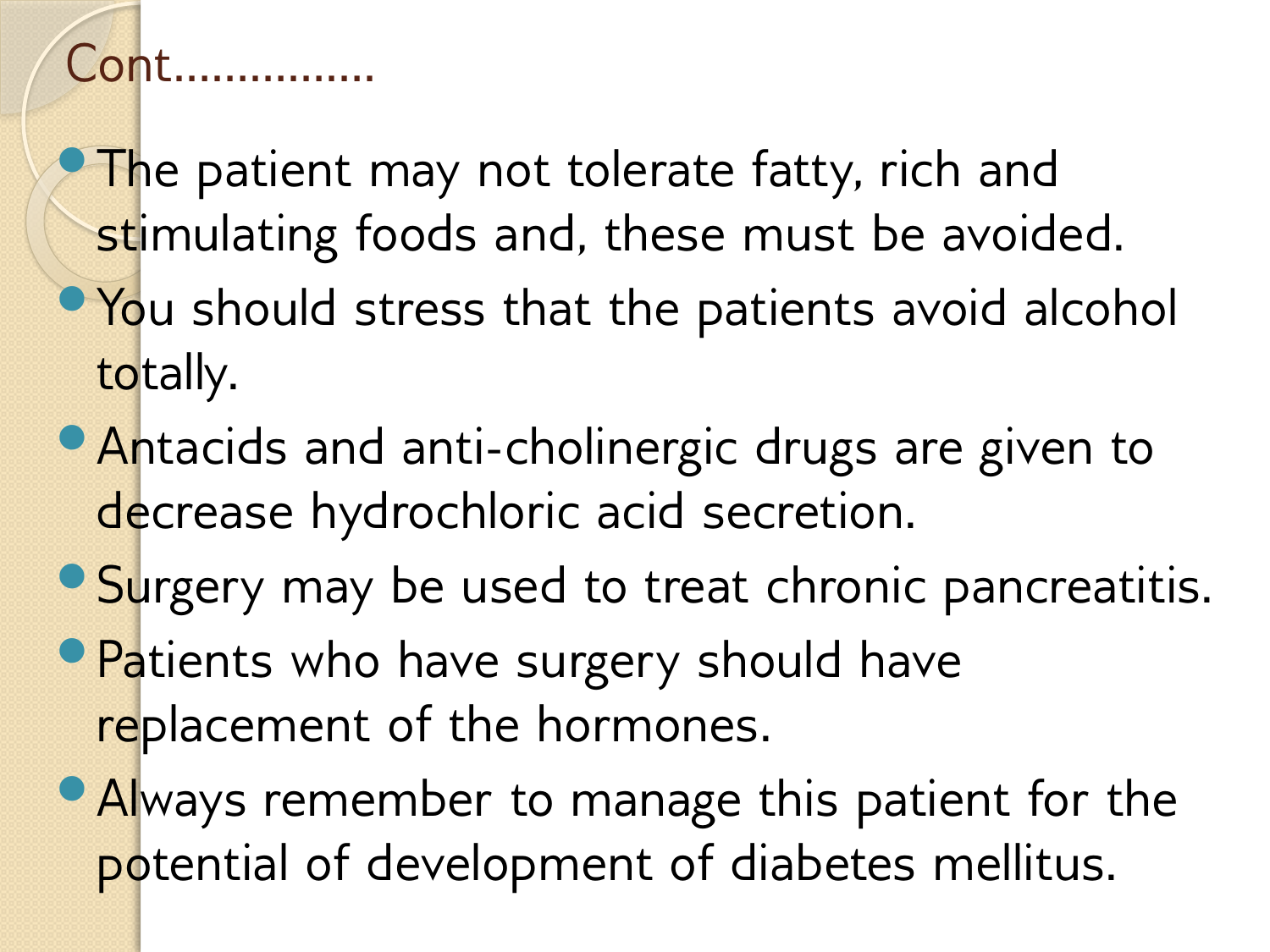

# Cont…………….
The patient may not tolerate fatty, rich and stimulating foods and, these must be avoided.
You should stress that the patients avoid alcohol totally.
Antacids and anti-cholinergic drugs are given to decrease hydrochloric acid secretion.
Surgery may be used to treat chronic pancreatitis.
Patients who have surgery should have replacement of the hormones.
Always remember to manage this patient for the potential of development of diabetes mellitus.